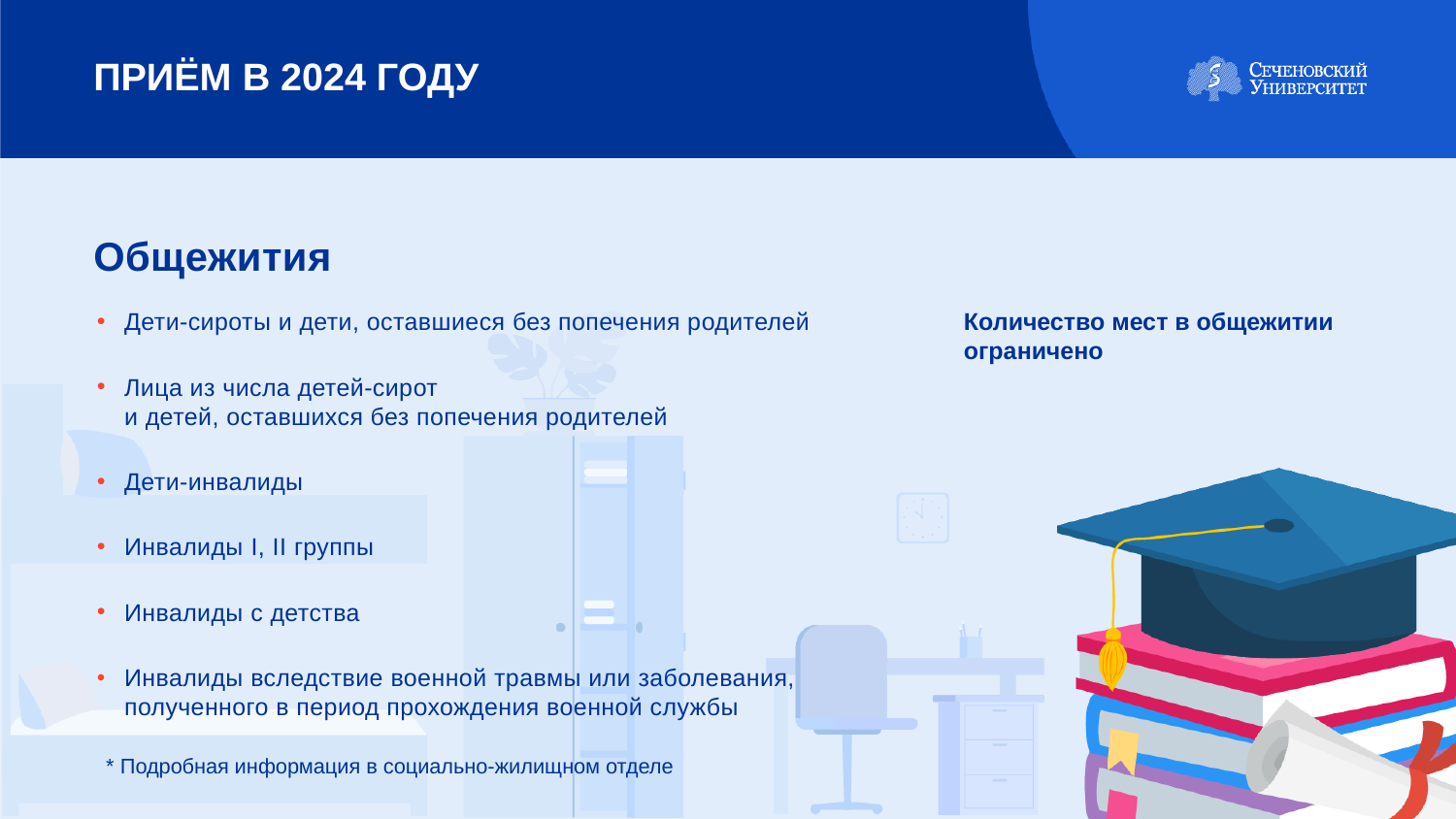

ПРИЁМ В 2024 ГОДУ
Общежития
Дети-сироты и дети, оставшиеся без попечения родителей
Лица из числа детей-сирот
и детей, оставшихся без попечения родителей
Дети-инвалиды
Инвалиды I, II группы
Инвалиды с детства
Инвалиды вследствие военной травмы или заболевания,
полученного в период прохождения военной службы
Количество мест в общежитии ограничено
* Подробная информация в социально-жилищном отделе